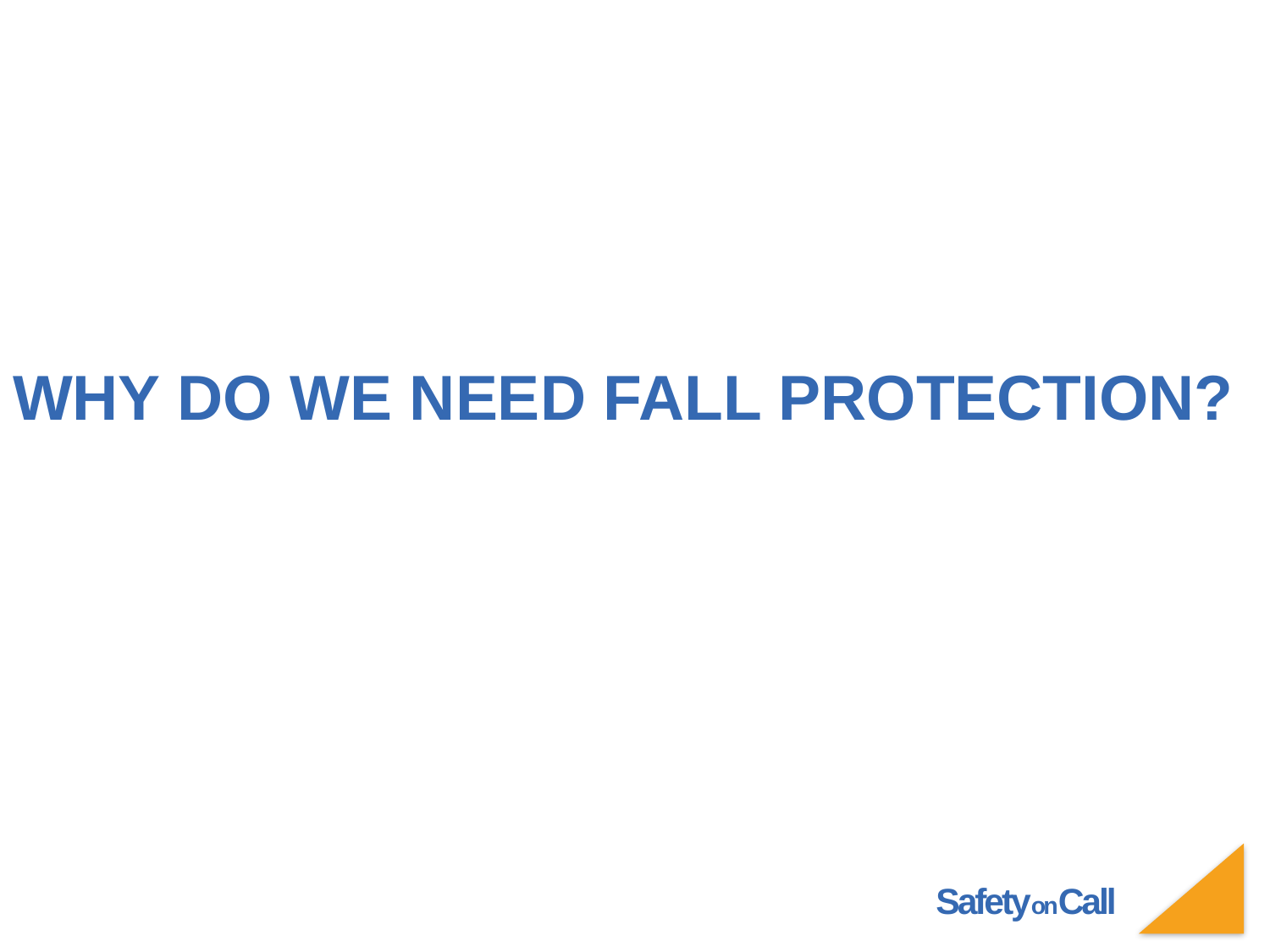

# Why do we need fall protection?